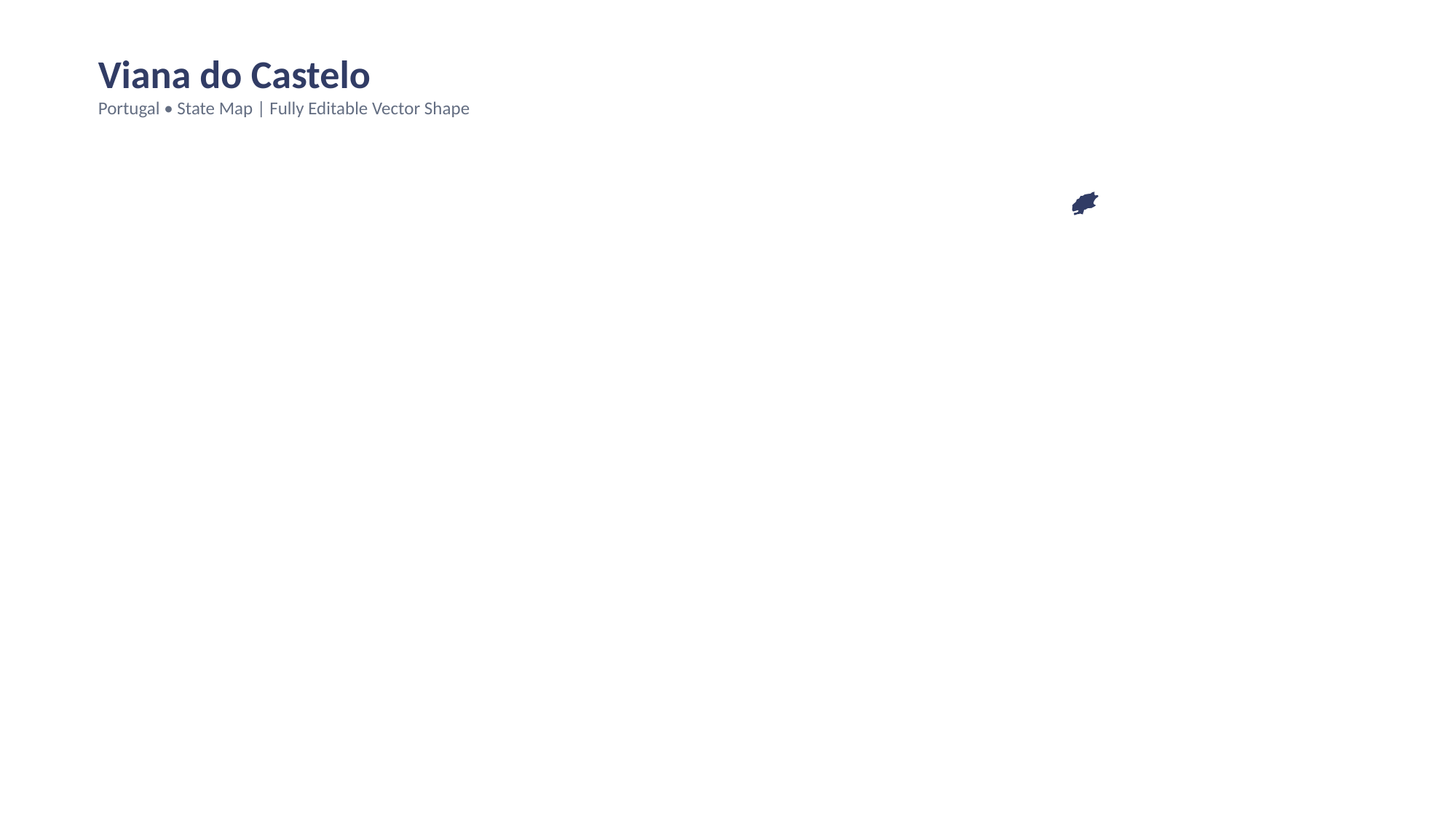

Viana do Castelo
Portugal • State Map | Fully Editable Vector Shape